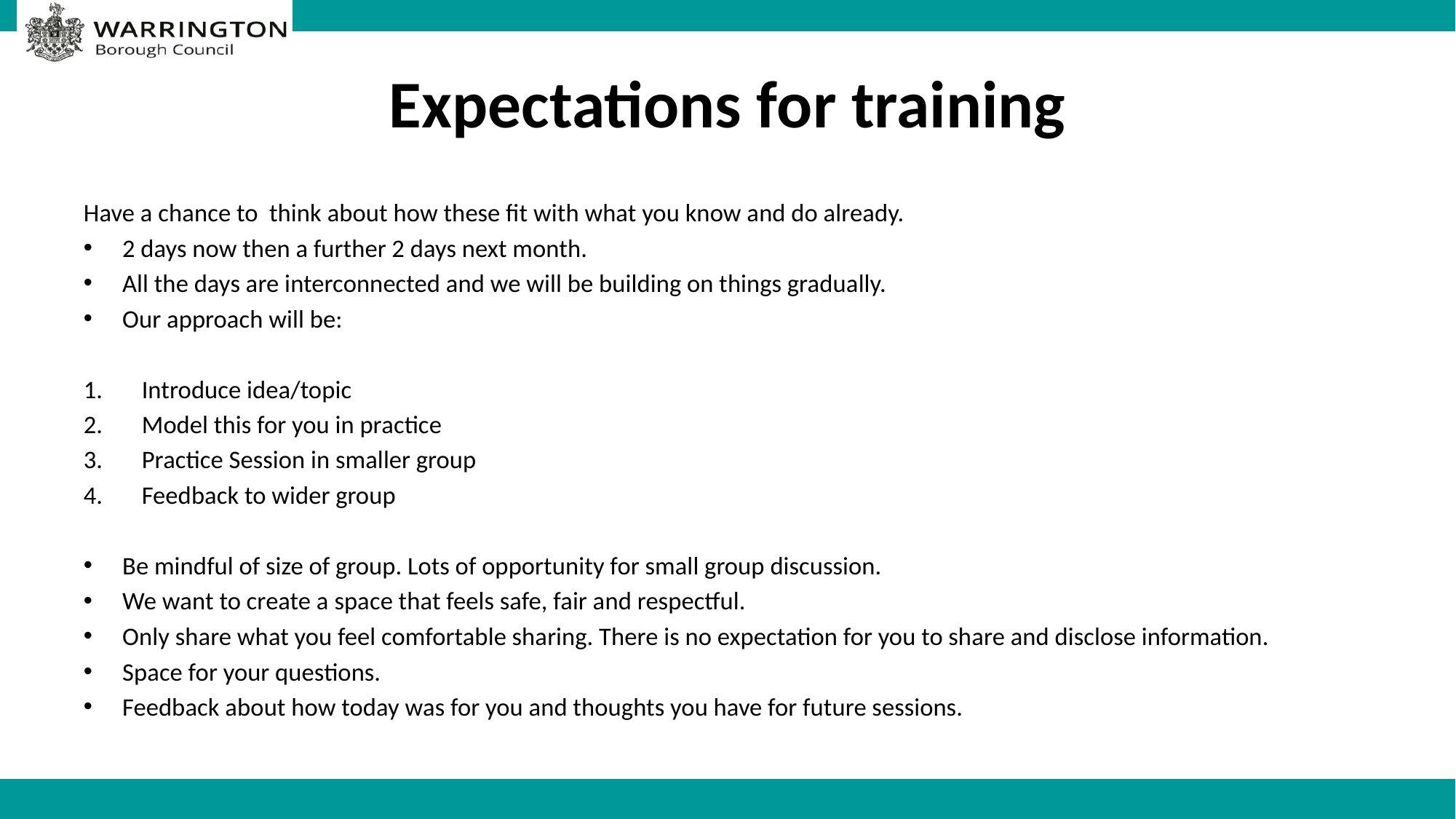

# Expectations for training
Have a chance to  think about how these fit with what you know and do already.
2 days now then a further 2 days next month.
All the days are interconnected and we will be building on things gradually.
Our approach will be:

Introduce idea/topic
Model this for you in practice
Practice Session in smaller group
Feedback to wider group

Be mindful of size of group. Lots of opportunity for small group discussion.
We want to create a space that feels safe, fair and respectful.
Only share what you feel comfortable sharing. There is no expectation for you to share and disclose information.
Space for your questions.
Feedback about how today was for you and thoughts you have for future sessions.